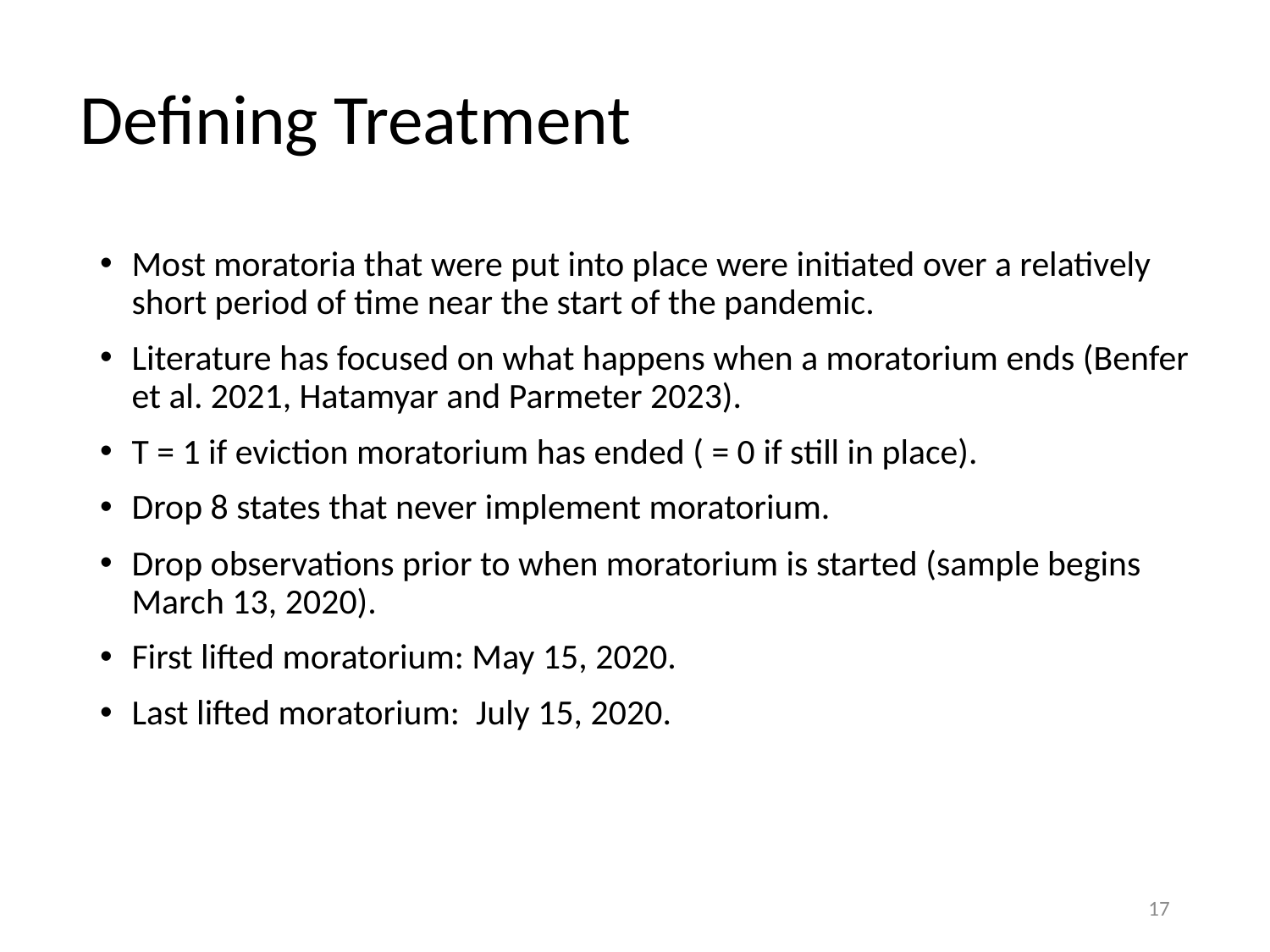

# Defining Treatment
Most moratoria that were put into place were initiated over a relatively short period of time near the start of the pandemic.
Literature has focused on what happens when a moratorium ends (Benfer et al. 2021, Hatamyar and Parmeter 2023).
T = 1 if eviction moratorium has ended ( = 0 if still in place).
Drop 8 states that never implement moratorium.
Drop observations prior to when moratorium is started (sample begins March 13, 2020).
First lifted moratorium: May 15, 2020.
Last lifted moratorium:  July 15, 2020.

17